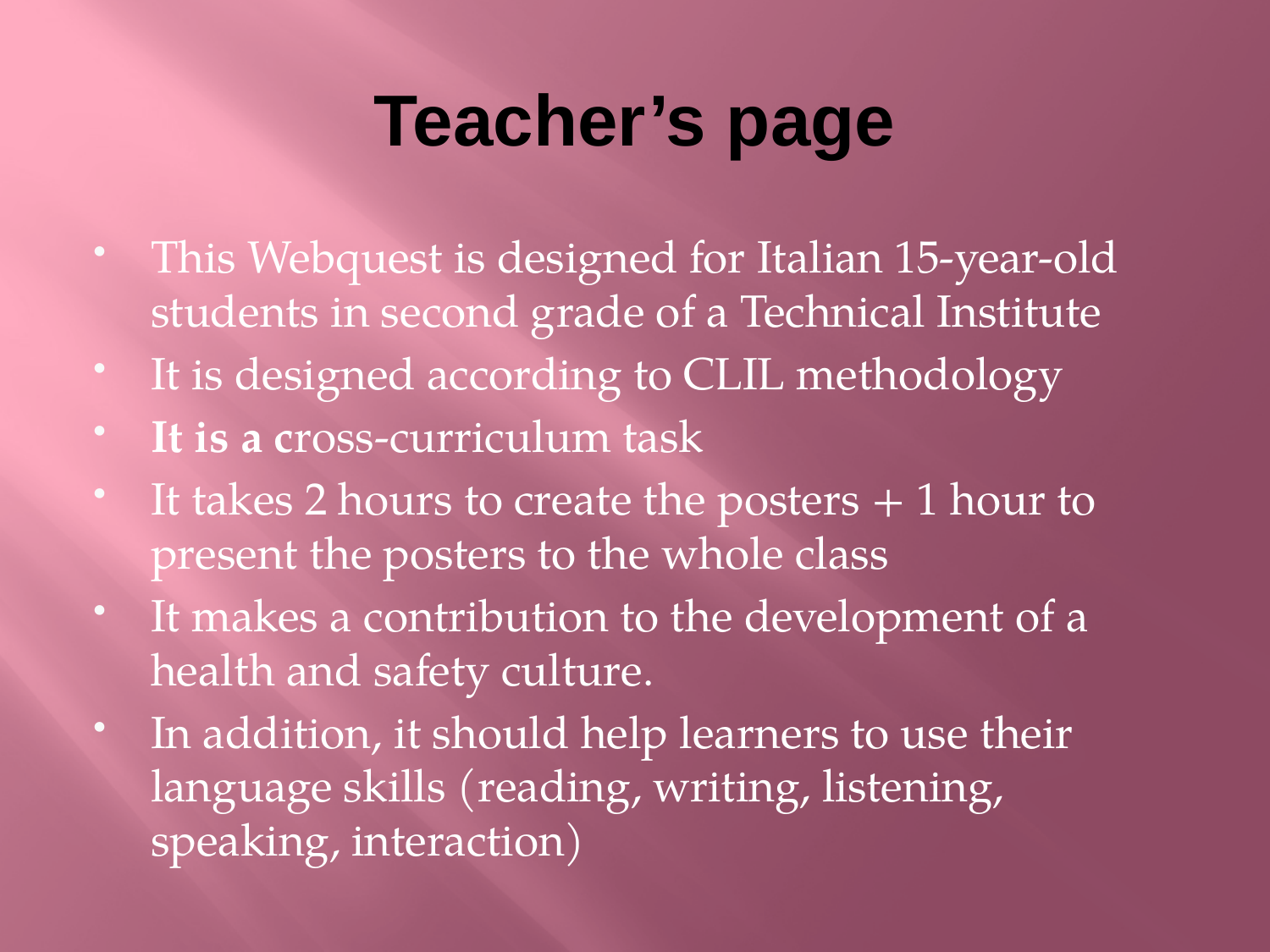

# Teacher’s page
This Webquest is designed for Italian 15-year-old students in second grade of a Technical Institute
It is designed according to CLIL methodology
It is a cross-curriculum task
It takes 2 hours to create the posters + 1 hour to present the posters to the whole class
It makes a contribution to the development of a health and safety culture.
In addition, it should help learners to use their language skills (reading, writing, listening, speaking, interaction)